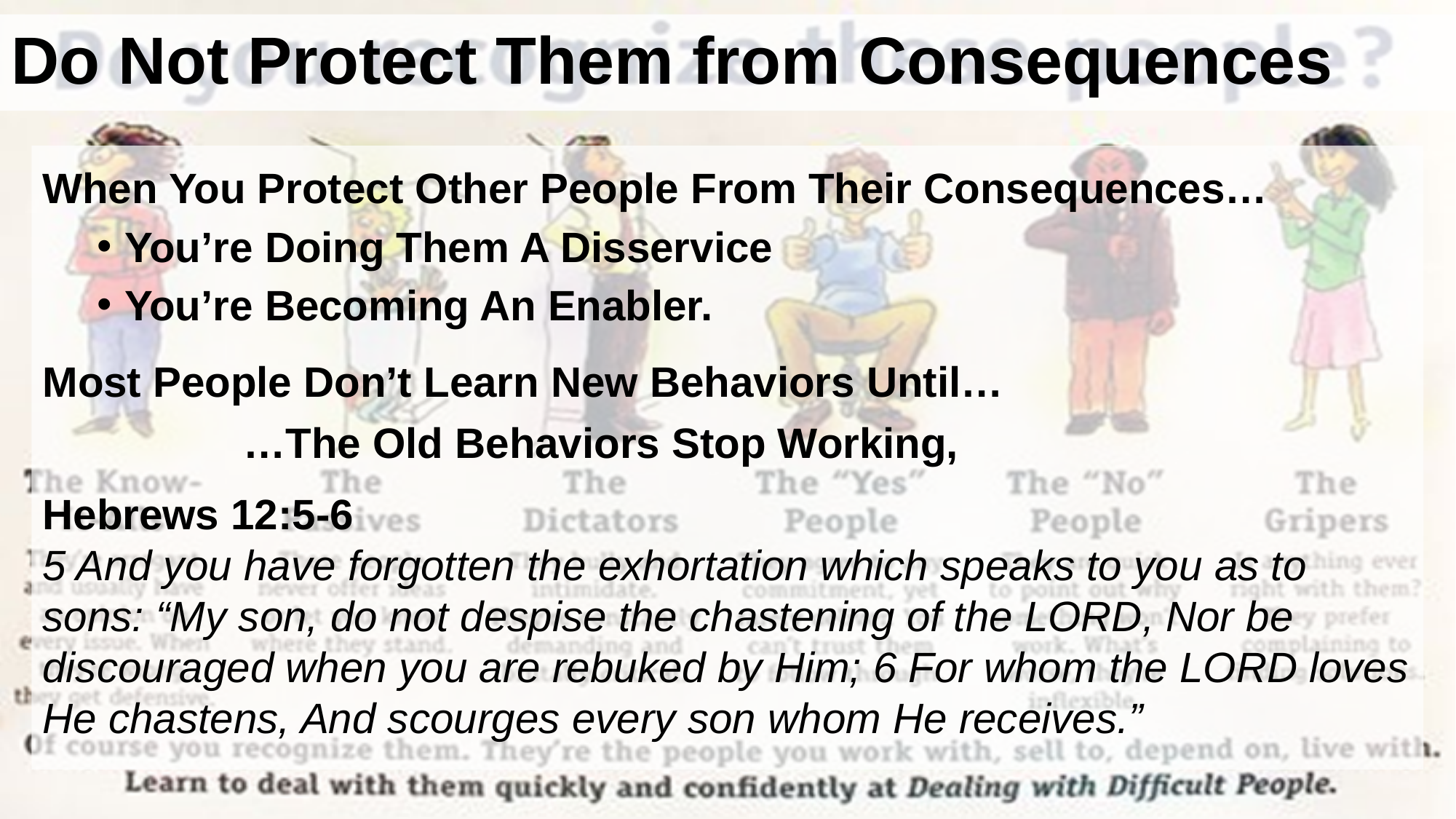

# Do Not Protect Them from Consequences
When You Protect Other People From Their Consequences…
You’re Doing Them A Disservice
You’re Becoming An Enabler.
Most People Don’t Learn New Behaviors Until…
                 …The Old Behaviors Stop Working,
Hebrews 12:5-6
5 And you have forgotten the exhortation which speaks to you as to sons: “My son, do not despise the chastening of the LORD, Nor be discouraged when you are rebuked by Him; 6 For whom the LORD loves He chastens, And scourges every son whom He receives.”